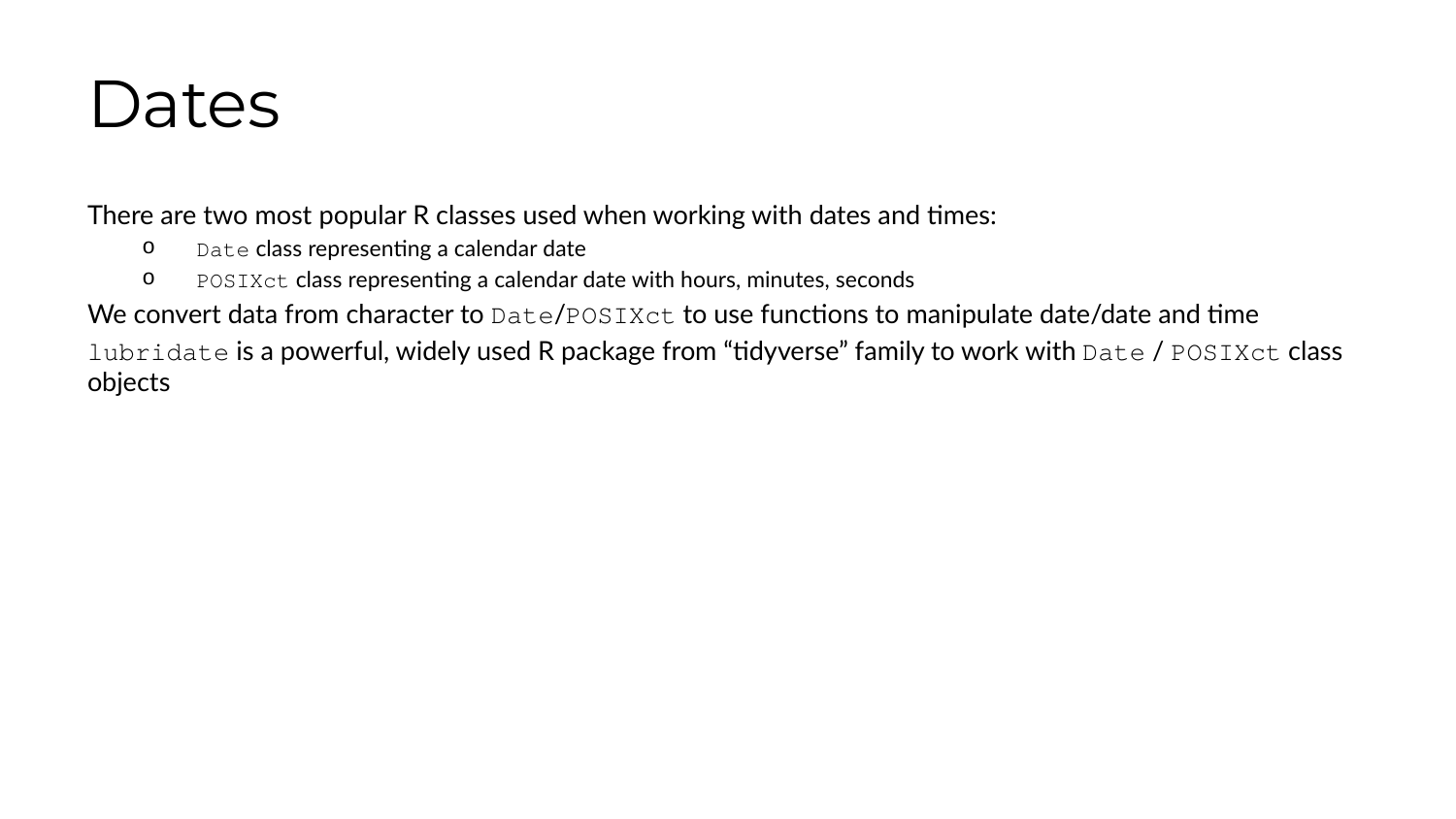

# Dates
There are two most popular R classes used when working with dates and times:
Date class representing a calendar date
POSIXct class representing a calendar date with hours, minutes, seconds
We convert data from character to Date/POSIXct to use functions to manipulate date/date and time
lubridate is a powerful, widely used R package from “tidyverse” family to work with Date / POSIXct class objects